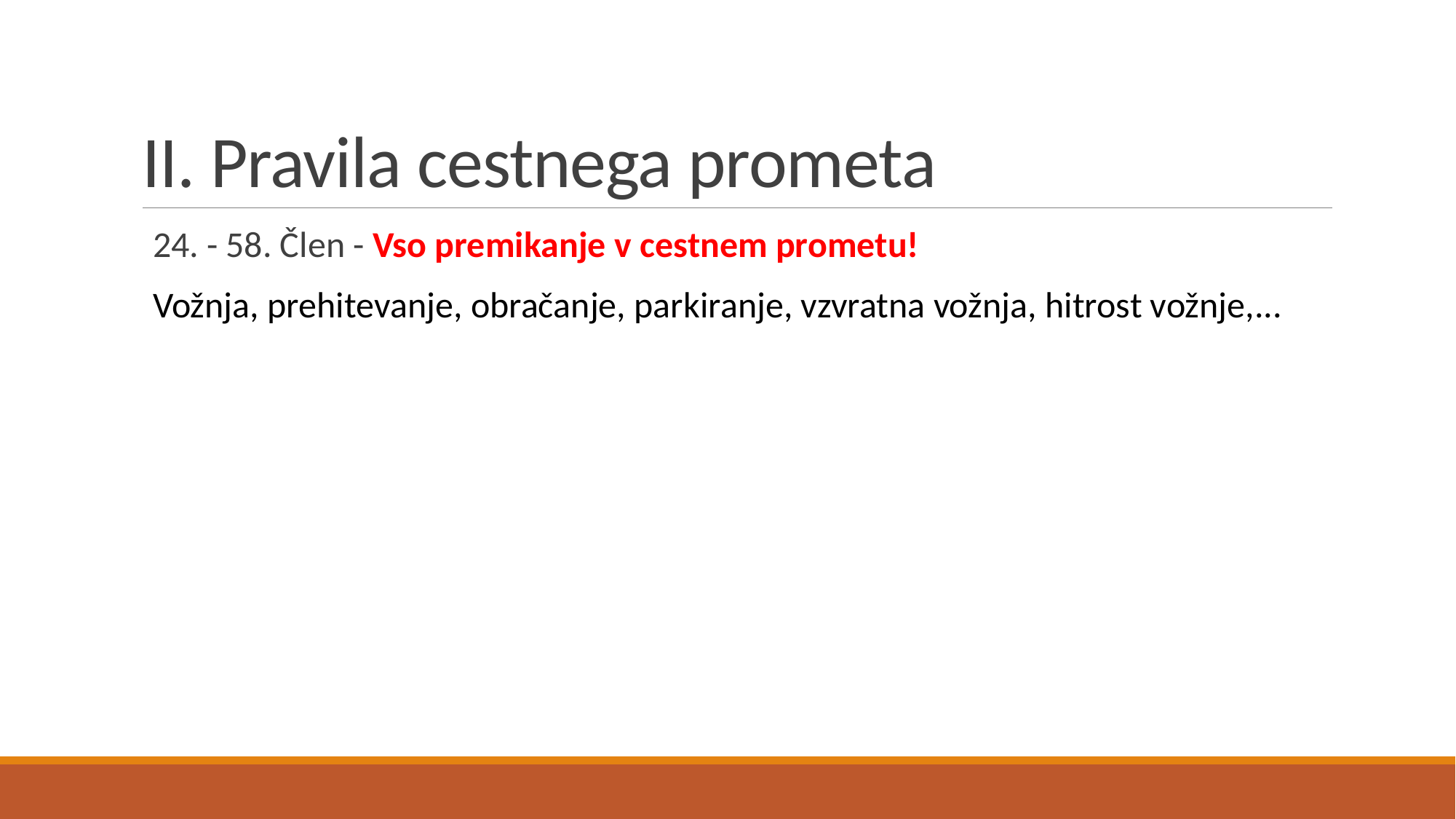

# II. Pravila cestnega prometa
24. - 58. Člen - Vso premikanje v cestnem prometu!
Vožnja, prehitevanje, obračanje, parkiranje, vzvratna vožnja, hitrost vožnje,...